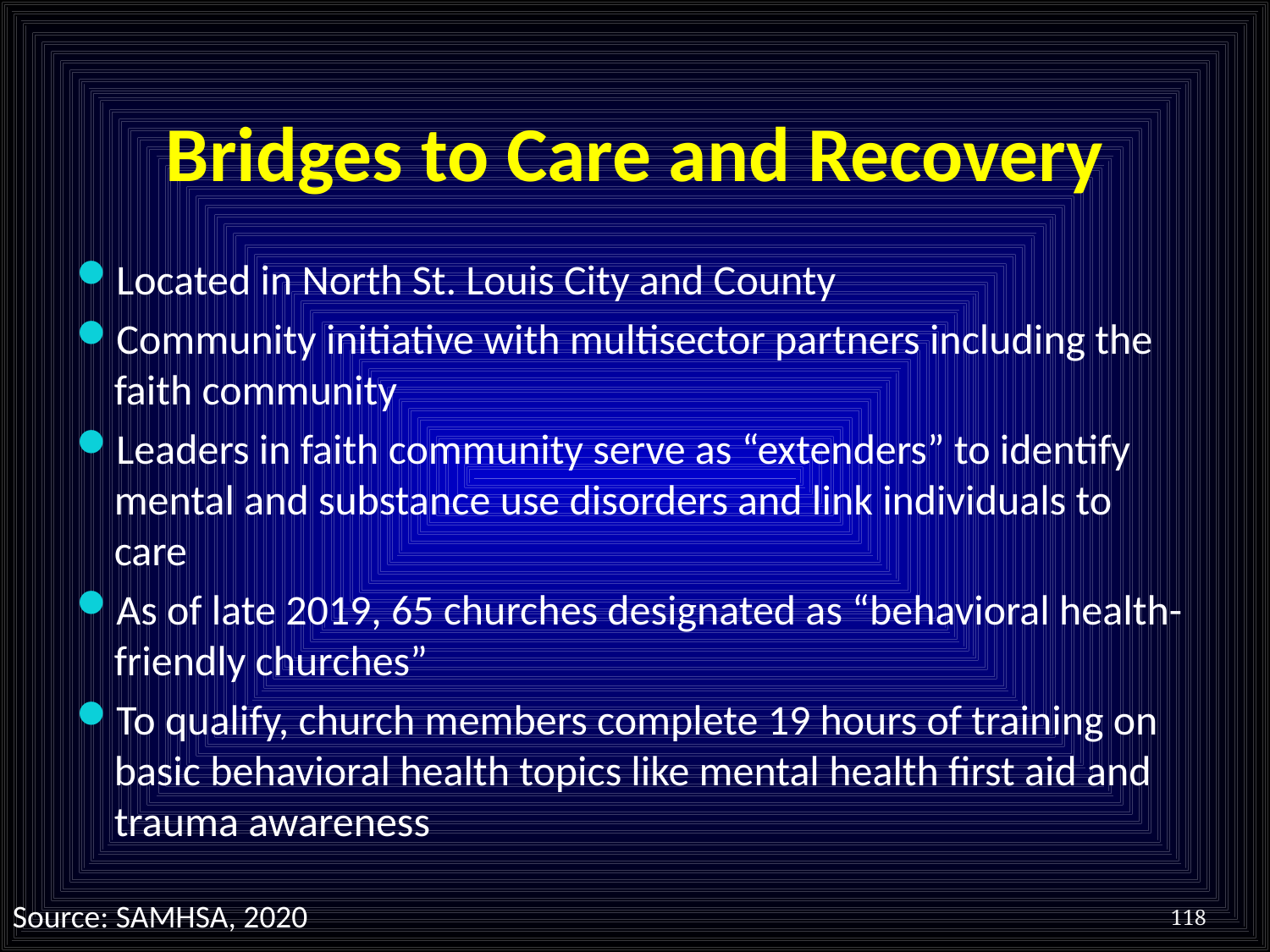

# Bridges to Care and Recovery
Located in North St. Louis City and County
Community initiative with multisector partners including the faith community
Leaders in faith community serve as “extenders” to identify mental and substance use disorders and link individuals to care
As of late 2019, 65 churches designated as “behavioral health-friendly churches”
To qualify, church members complete 19 hours of training on basic behavioral health topics like mental health first aid and trauma awareness
118
Source: SAMHSA, 2020